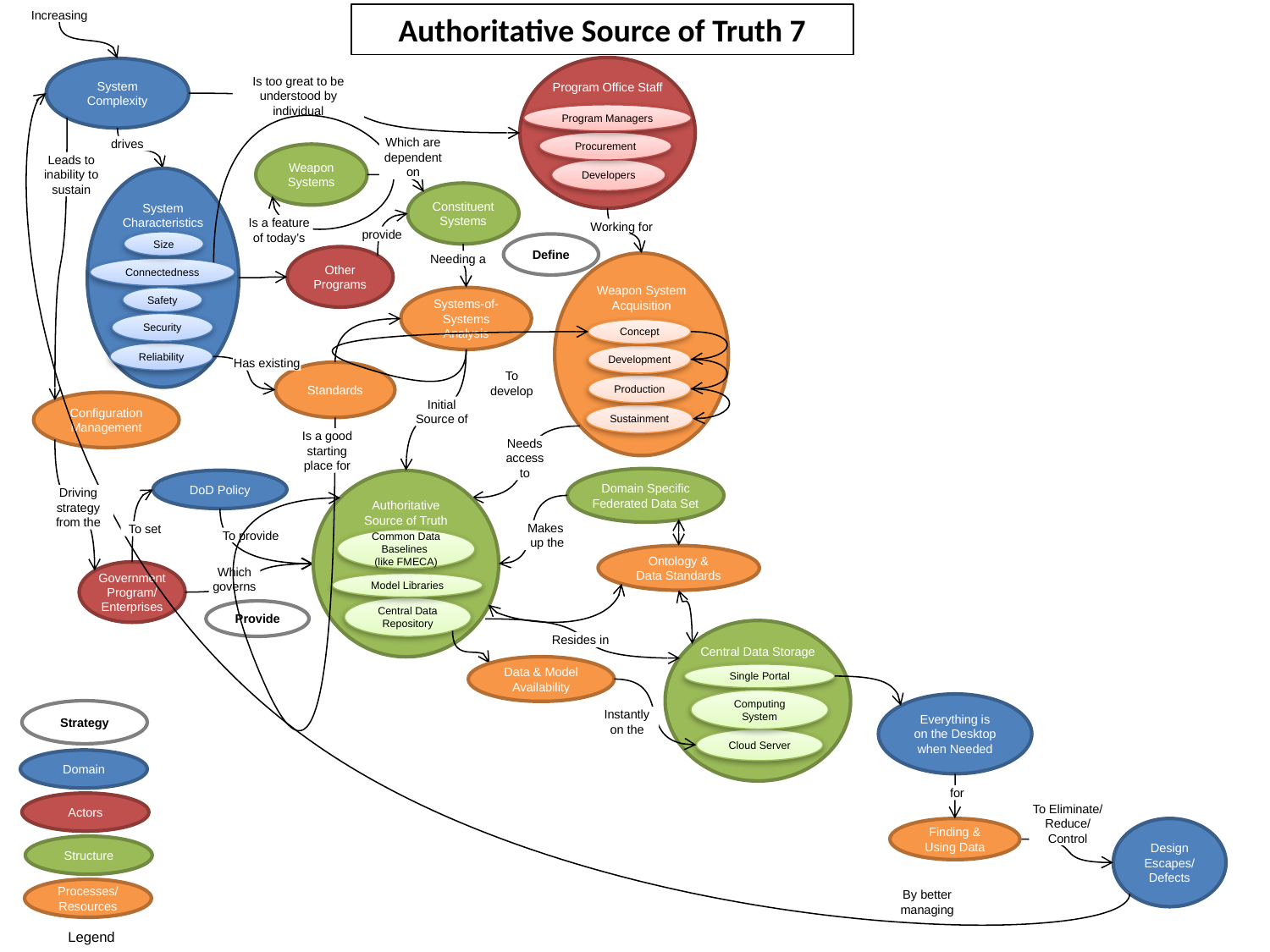

Authoritative Source of Truth 7
Increasing
Program Office Staff
Program Managers
Procurement
Developers
System Complexity
Is too great to be understood by individual
Which are dependent on
drives
Weapon Systems
Leads to inability to sustain
System Characteristics
Connectedness
Safety
Reliability
Size
Security
Constituent Systems
Is a feature of today’s
Working for
provide
Define
Other Programs
Needing a
Weapon System Acquisition
Concept
Development
Production
Sustainment
Systems-of-Systems Analysis
Has existing
Standards
To develop
Configuration Management
Initial
Source of
Is a good starting place for
Needs access to
Domain Specific Federated Data Set
DoD Policy
Authoritative
Source of Truth
Common Data Baselines
(like FMECA)
Model Libraries
Central Data Repository
Driving strategy from the
Makes
up the
To set
To provide
Ontology & Data Standards
Government Program/ Enterprises
Which
governs
Provide
Central Data Storage
Single Portal
Computing System
Cloud Server
Resides in
Data & Model Availability
Everything is on the Desktop when Needed
Strategy
Instantly
on the
Domain
for
Actors
To Eliminate/ Reduce/ Control
Finding & Using Data
Design Escapes/ Defects
Structure
Processes/
Resources
By better managing
Legend